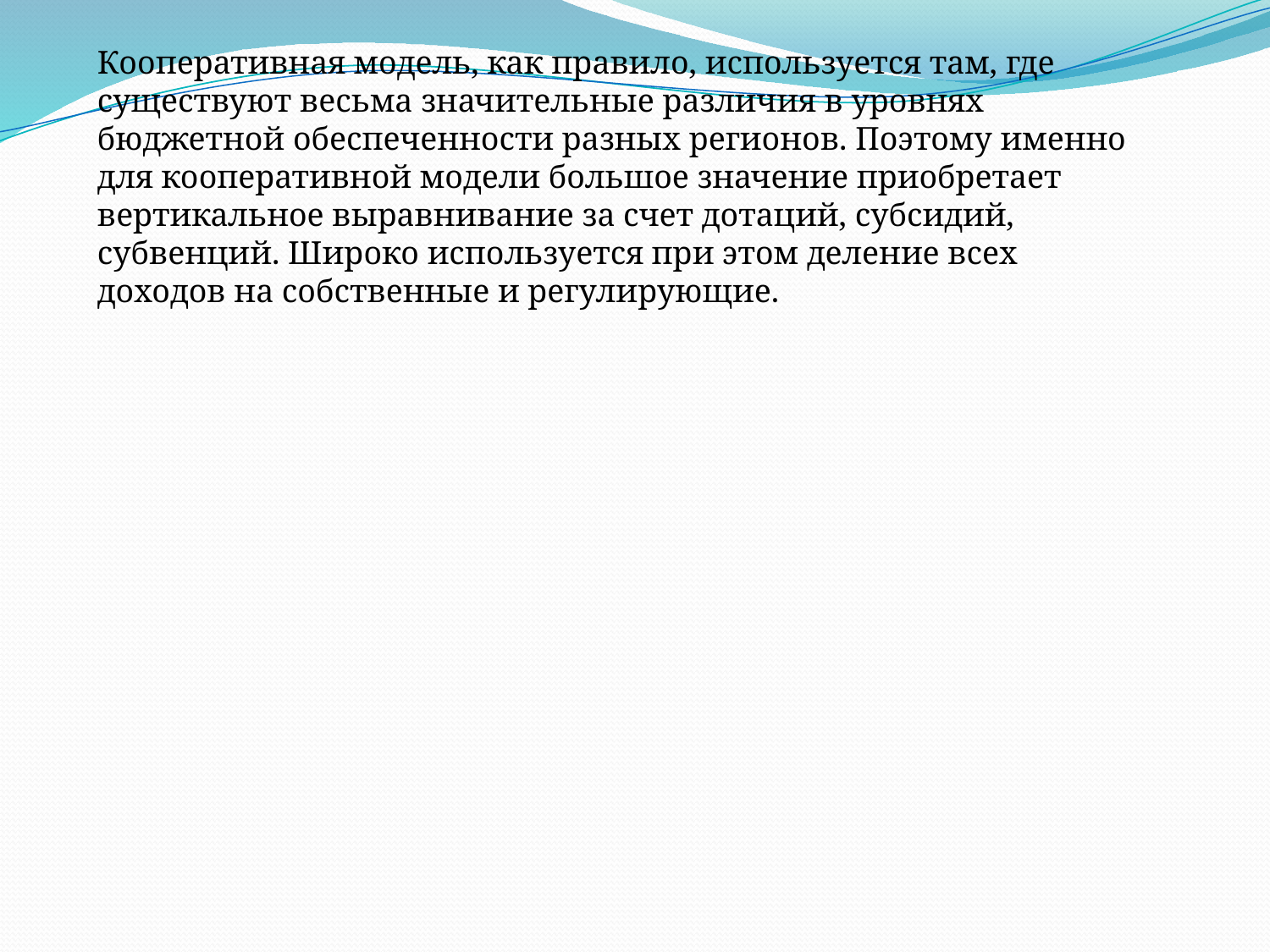

Кооперативная модель, как правило, используется там, где существуют весьма значительные различия в уровнях бюджетной обеспеченности разных регионов. Поэтому именно для кооперативной модели большое значение приобретает вертикальное выравнивание за счет дотаций, субсидий, субвенций. Широко используется при этом деление всех доходов на собственные и регулирующие.